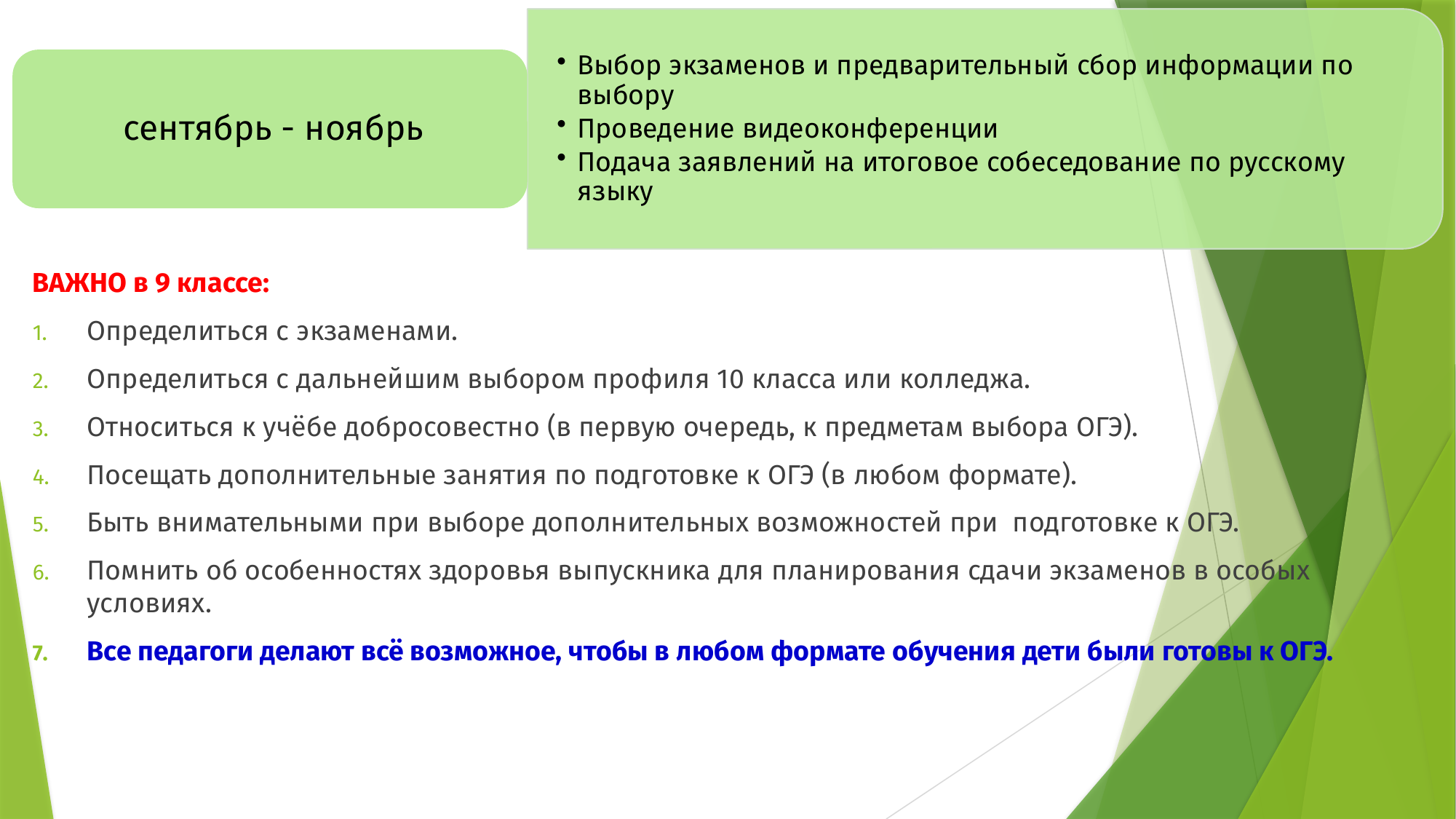

Выбор экзаменов и предварительный сбор информации по выбору
Проведение видеоконференции
Подача заявлений на итоговое собеседование по русскому языку
сентябрь - ноябрь
ВАЖНО в 9 классе:
Определиться с экзаменами.
Определиться с дальнейшим выбором профиля 10 класса или колледжа.
Относиться к учёбе добросовестно (в первую очередь, к предметам выбора ОГЭ).
Посещать дополнительные занятия по подготовке к ОГЭ (в любом формате).
Быть внимательными при выборе дополнительных возможностей при  подготовке к ОГЭ.
Помнить об особенностях здоровья выпускника для планирования сдачи экзаменов в особых условиях.
Все педагоги делают всё возможное, чтобы в любом формате обучения дети были готовы к ОГЭ.